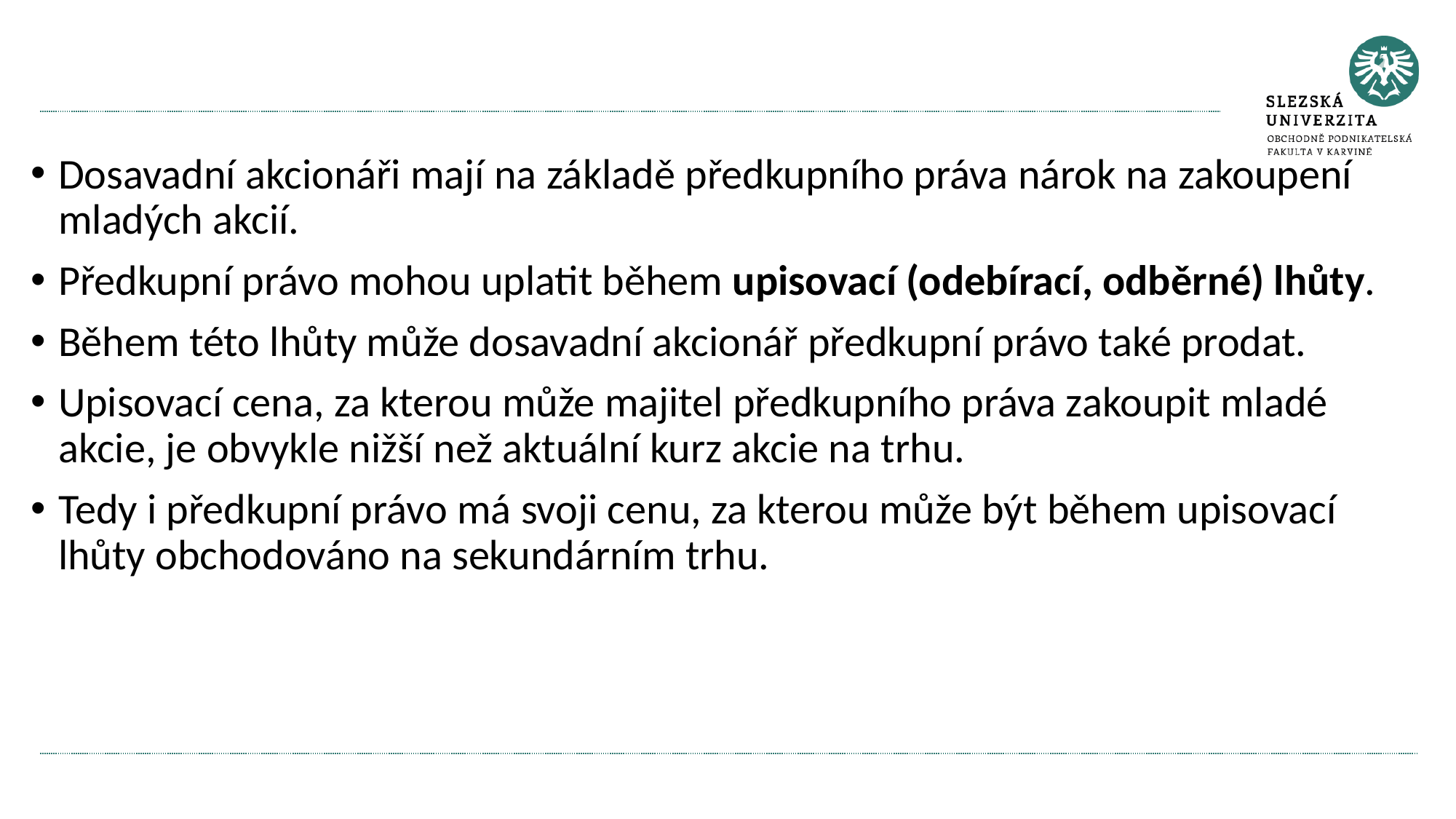

#
Dosavadní akcionáři mají na základě předkupního práva nárok na zakoupení mladých akcií.
Předkupní právo mohou uplatit během upisovací (odebírací, odběrné) lhůty.
Během této lhůty může dosavadní akcionář předkupní právo také prodat.
Upisovací cena, za kterou může majitel předkupního práva zakoupit mladé akcie, je obvykle nižší než aktuální kurz akcie na trhu.
Tedy i předkupní právo má svoji cenu, za kterou může být během upisovací lhůty obchodováno na sekundárním trhu.